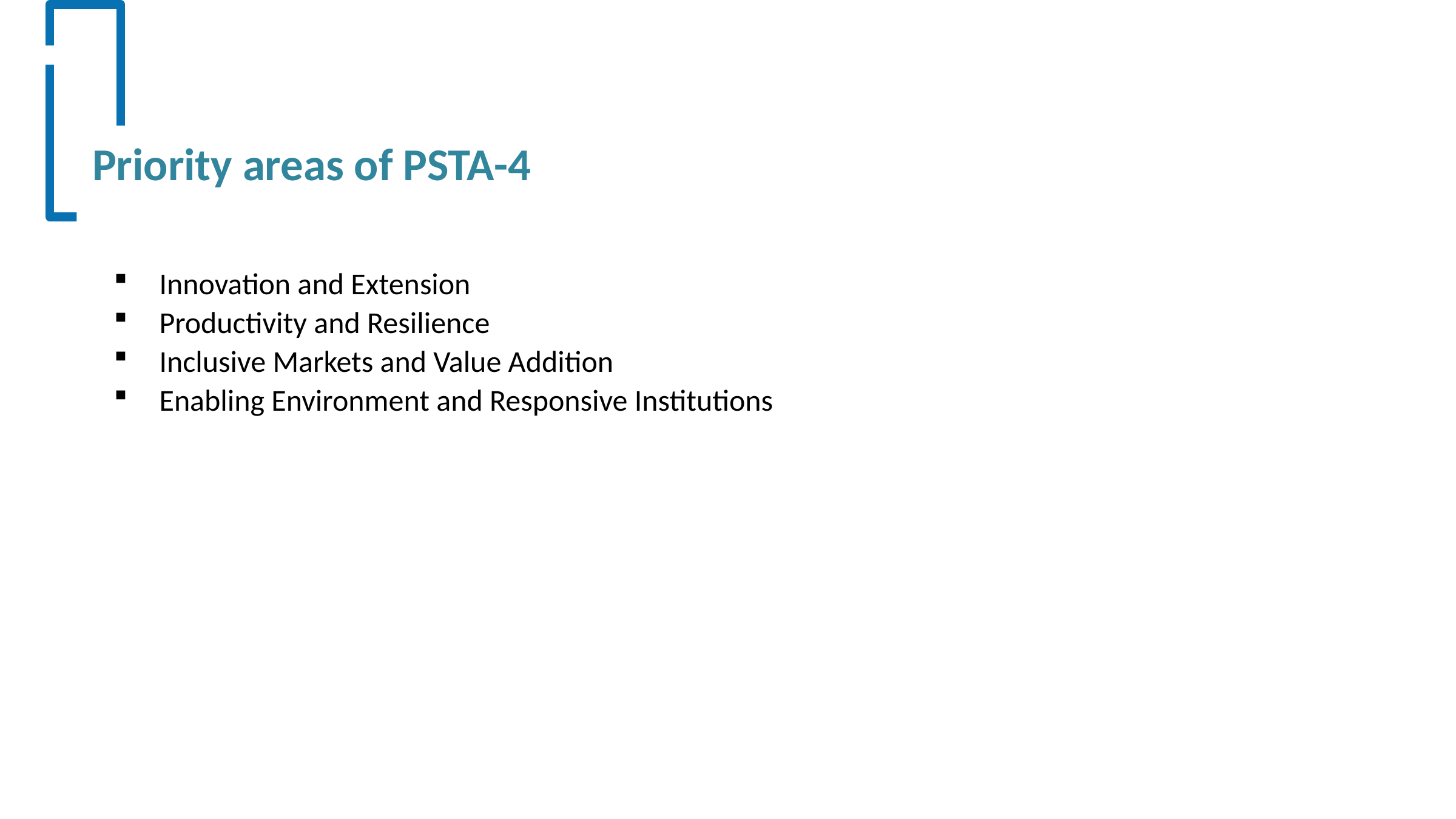

# Priority areas of PSTA-4

Innovation and Extension
Productivity and Resilience
Inclusive Markets and Value Addition
Enabling Environment and Responsive Institutions